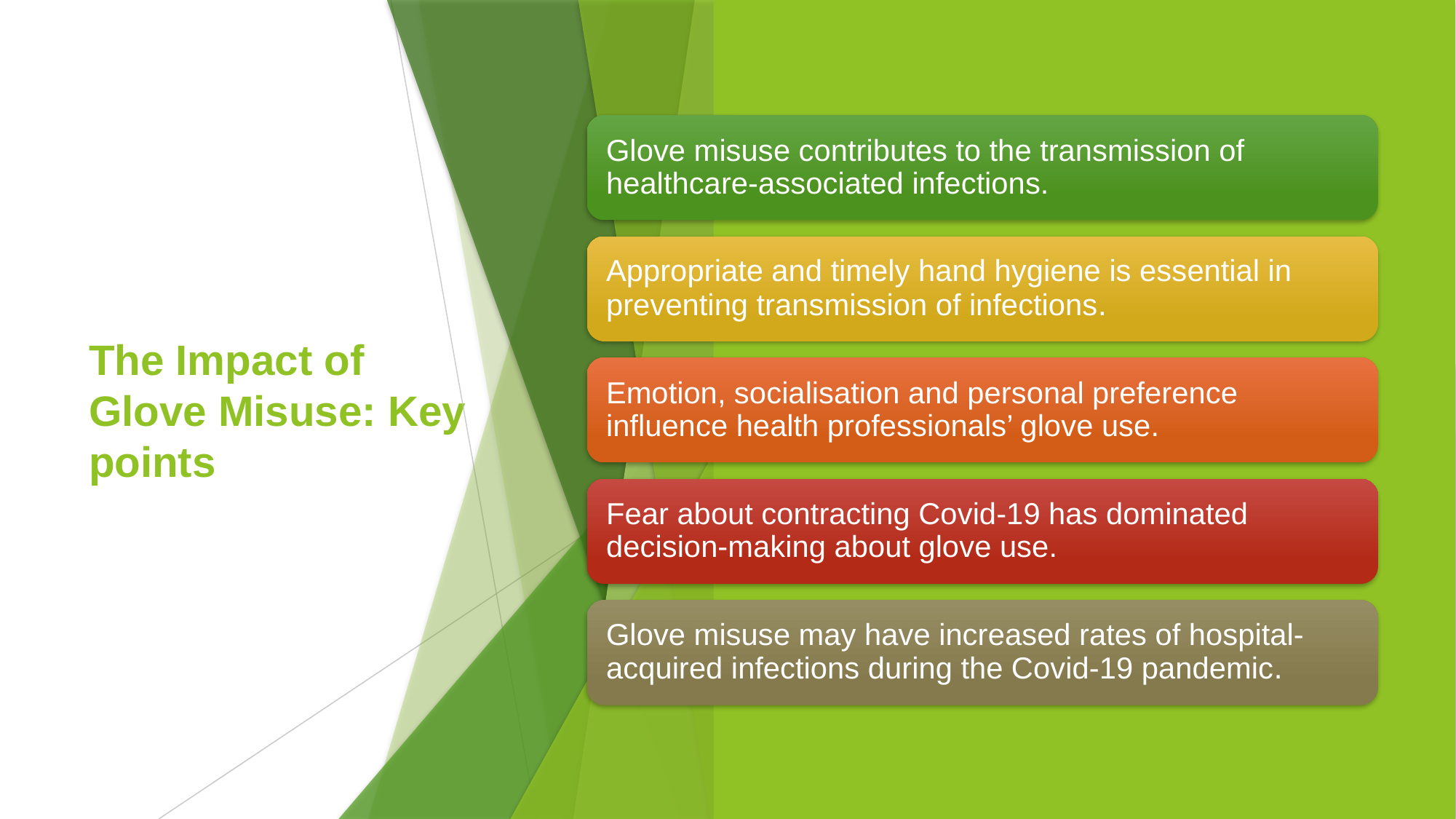

Glove misuse contributes to the transmission of healthcare-associated infections.
Appropriate and timely hand hygiene is essential in preventing transmission of infections.
Emotion, socialisation and personal preference influence health professionals’ glove use.
Fear about contracting Covid-19 has dominated decision-making about glove use.
Glove misuse may have increased rates of hospital-acquired infections during the Covid-19 pandemic.
# The Impact of Glove Misuse: Key points